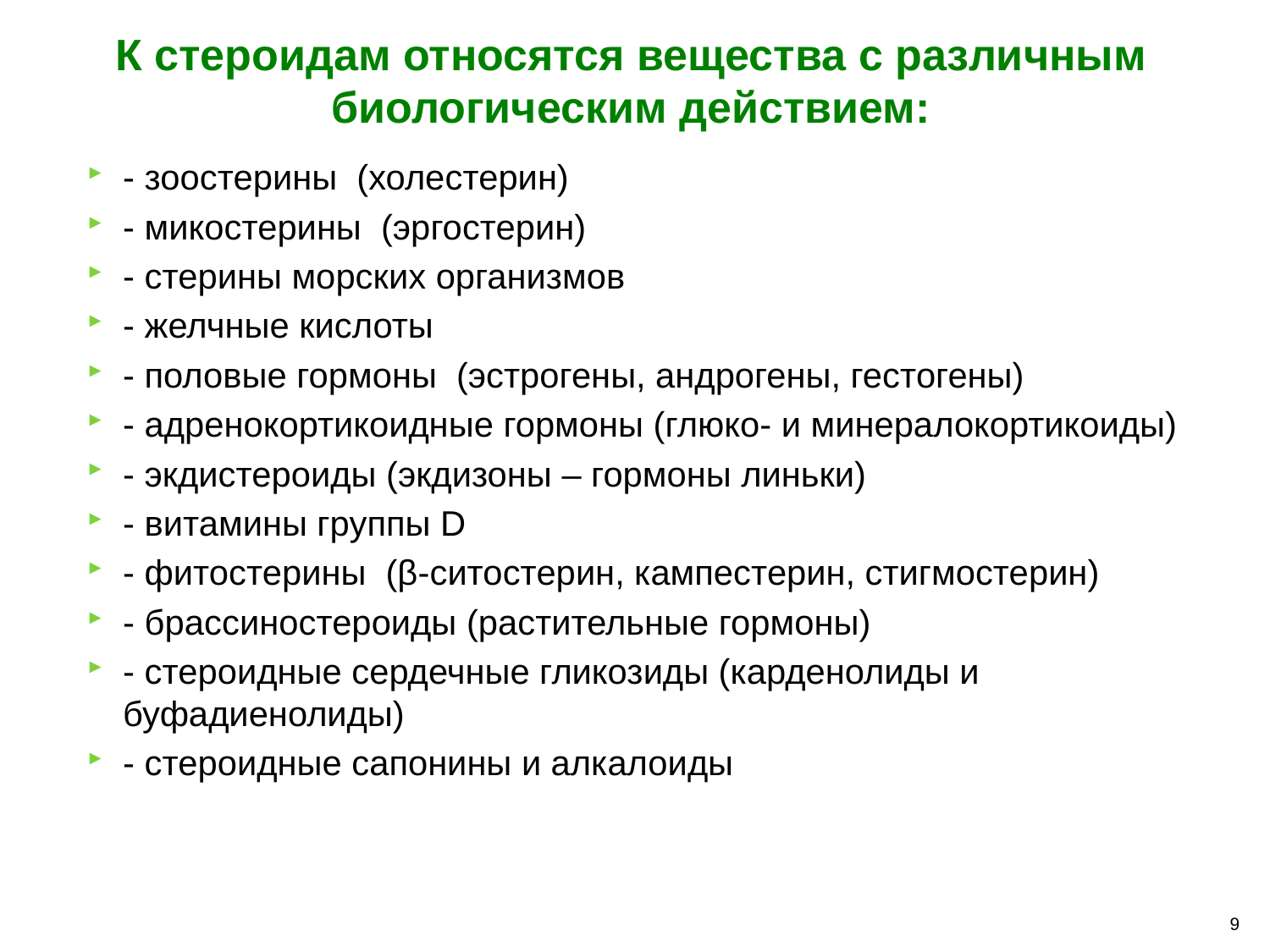

# К стероидам относятся вещества с различным биологическим действием:
- зоостерины  (холестерин)
- микостерины  (эргостерин)
- стерины морских организмов
- желчные кислоты
- половые гормоны  (эстрогены, андрогены, гестогены)
- адренокортикоидные гормоны (глюко- и минералокортикоиды)
- экдистероиды (экдизоны – гормоны линьки)
- витамины группы D
- фитостерины  (β-ситостерин, кампестерин, стигмостерин)
- брассиностероиды (растительные гормоны)
- стероидные сердечные гликозиды (карденолиды и буфадиенолиды)
- стероидные сапонины и алкалоиды
9